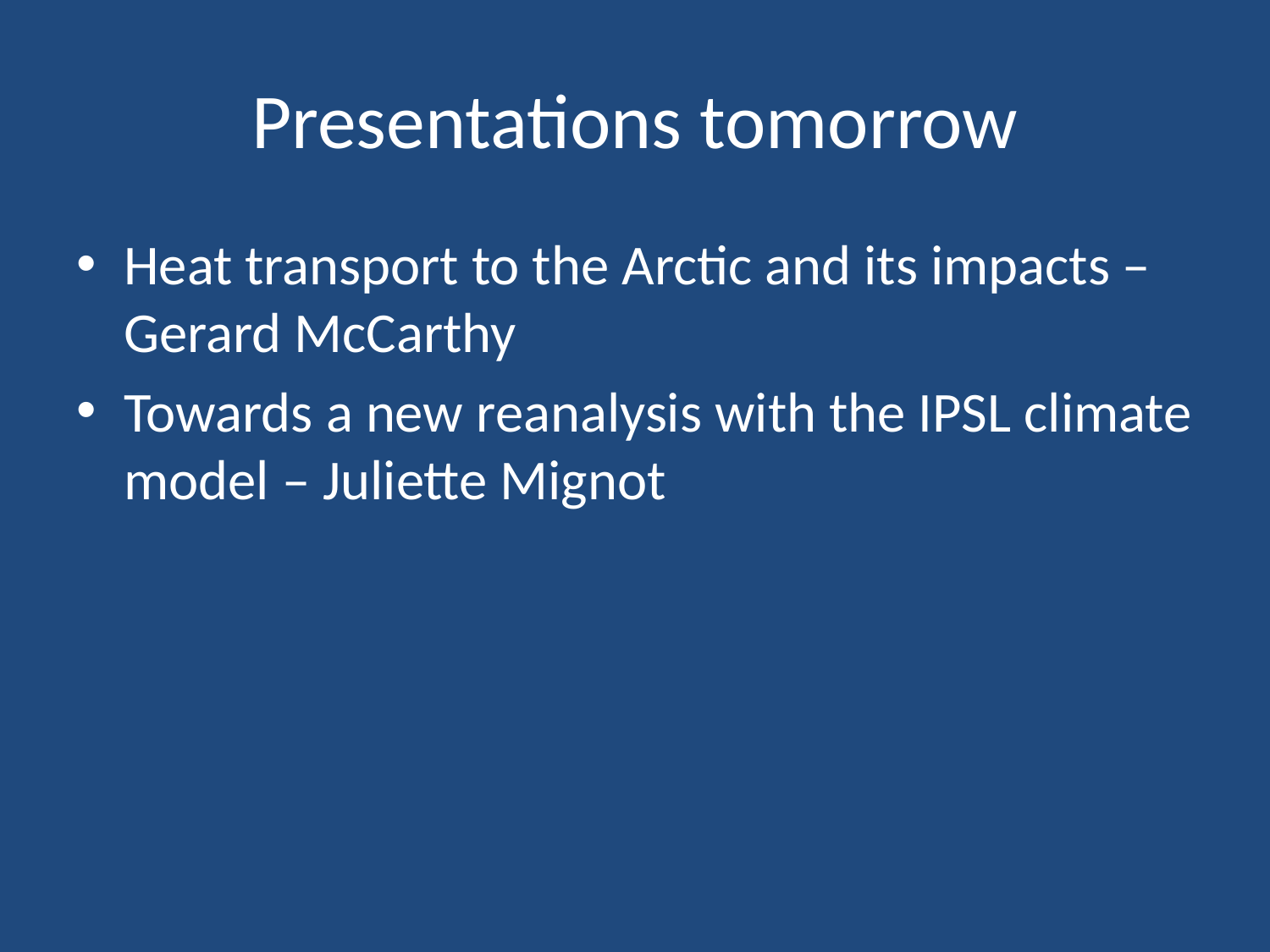

# Presentations tomorrow
Heat transport to the Arctic and its impacts – Gerard McCarthy
Towards a new reanalysis with the IPSL climate model – Juliette Mignot